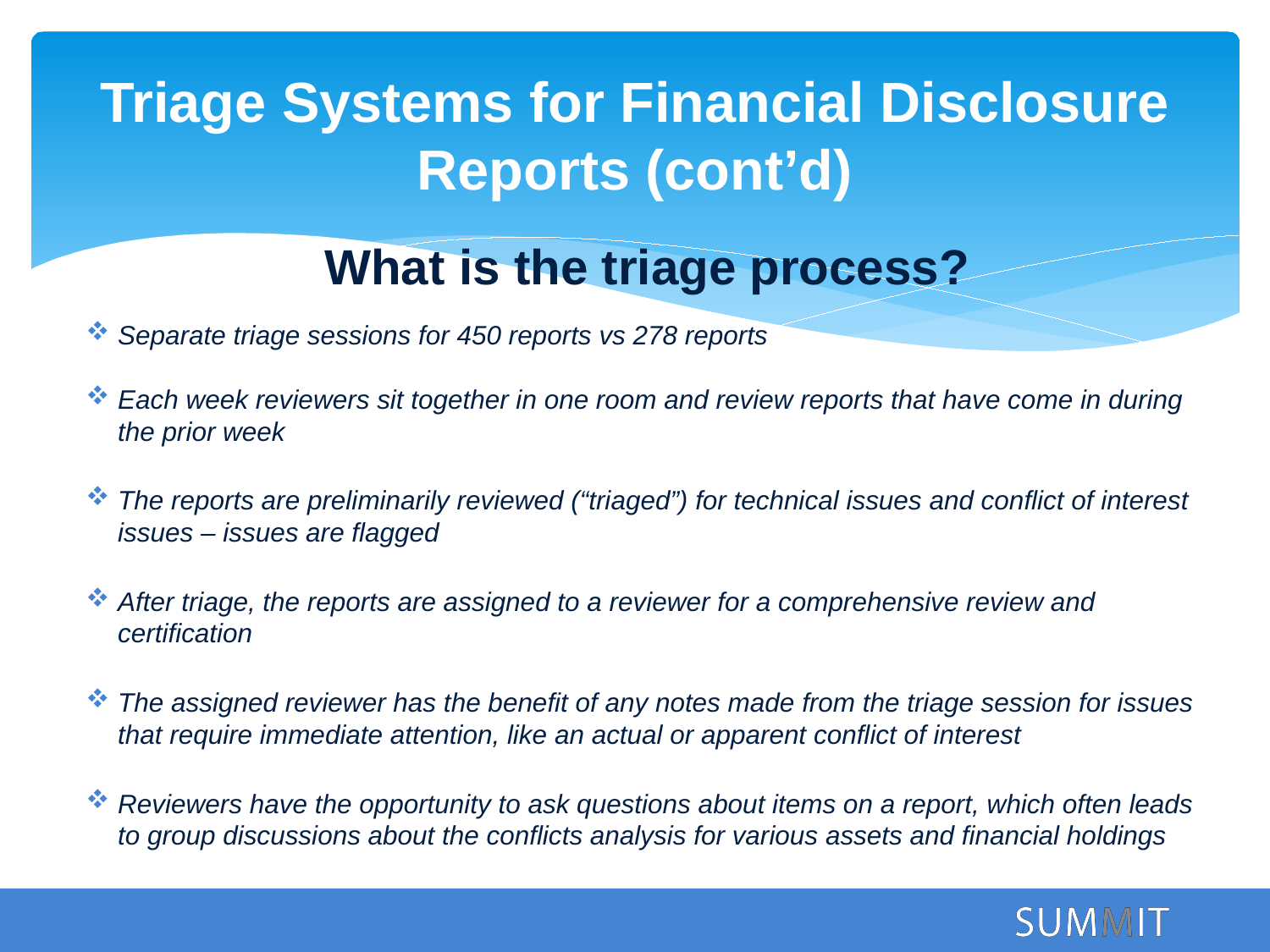

# Triage Systems for Financial Disclosure Reports (cont’d)
What is the triage process?

Separate triage sessions for 450 reports vs 278 reports

Each week reviewers sit together in one room and review reports that have come in during the prior week

The reports are preliminarily reviewed (“triaged”) for technical issues and conflict of interest issues – issues are flagged

After triage, the reports are assigned to a reviewer for a comprehensive review and certification

The assigned reviewer has the benefit of any notes made from the triage session for issues that require immediate attention, like an actual or apparent conflict of interest

Reviewers have the opportunity to ask questions about items on a report, which often leads to group discussions about the conflicts analysis for various assets and financial holdings